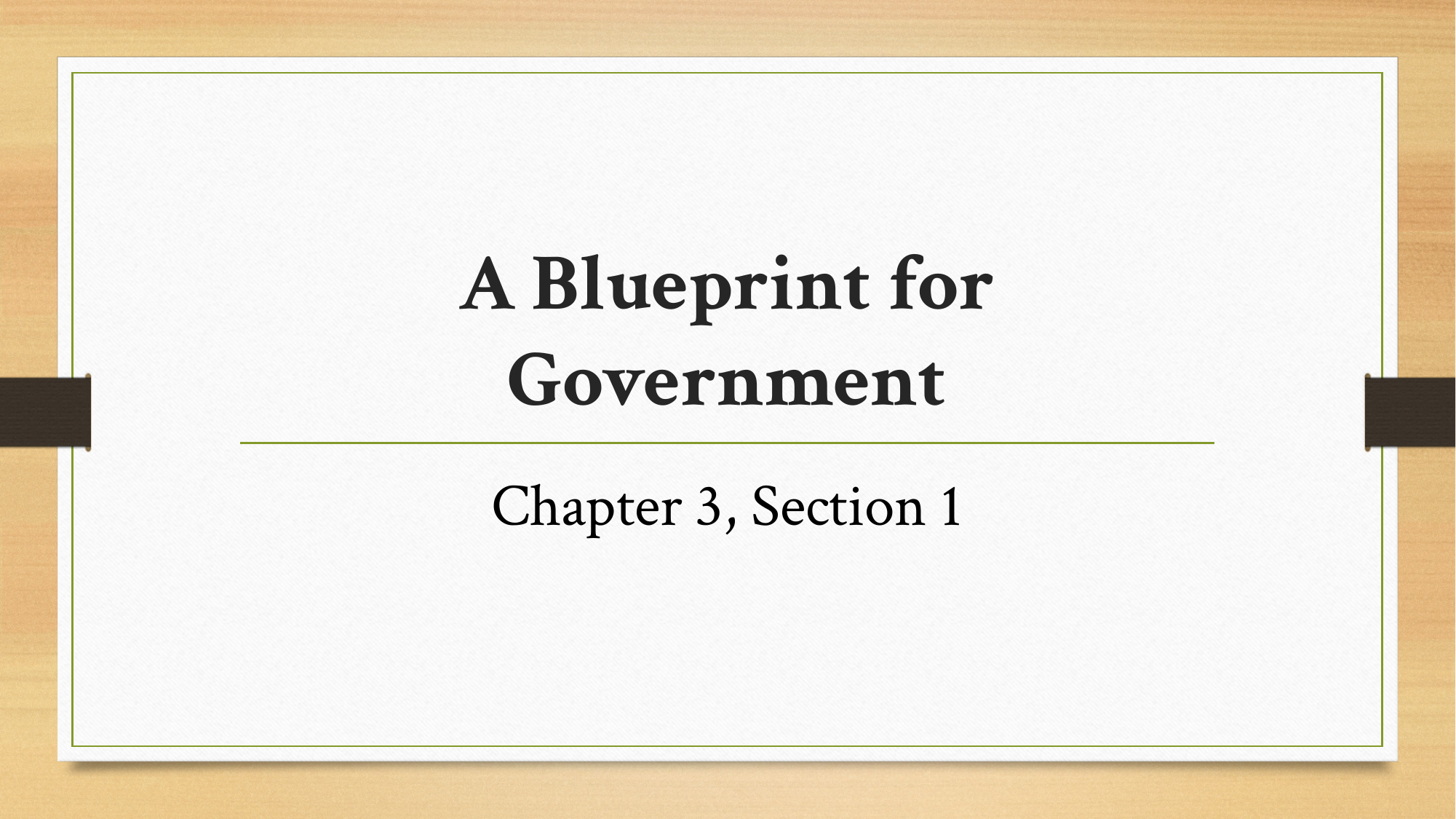

# A Blueprint for Government
Chapter 3, Section 1